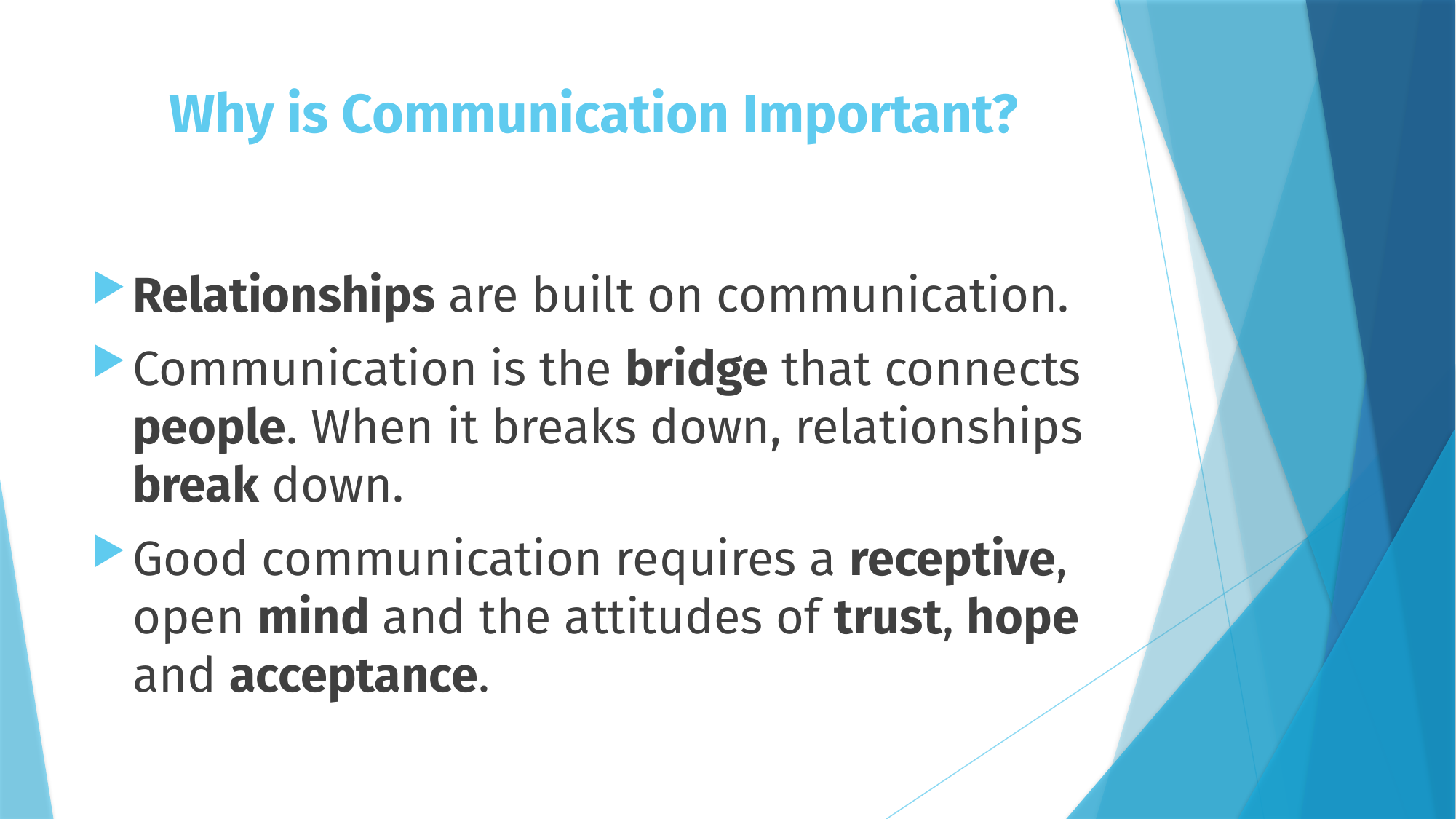

# Why is Communication Important?
Relationships are built on communication.
Communication is the bridge that connects people. When it breaks down, relationships break down.
Good communication requires a receptive, open mind and the attitudes of trust, hope and acceptance.